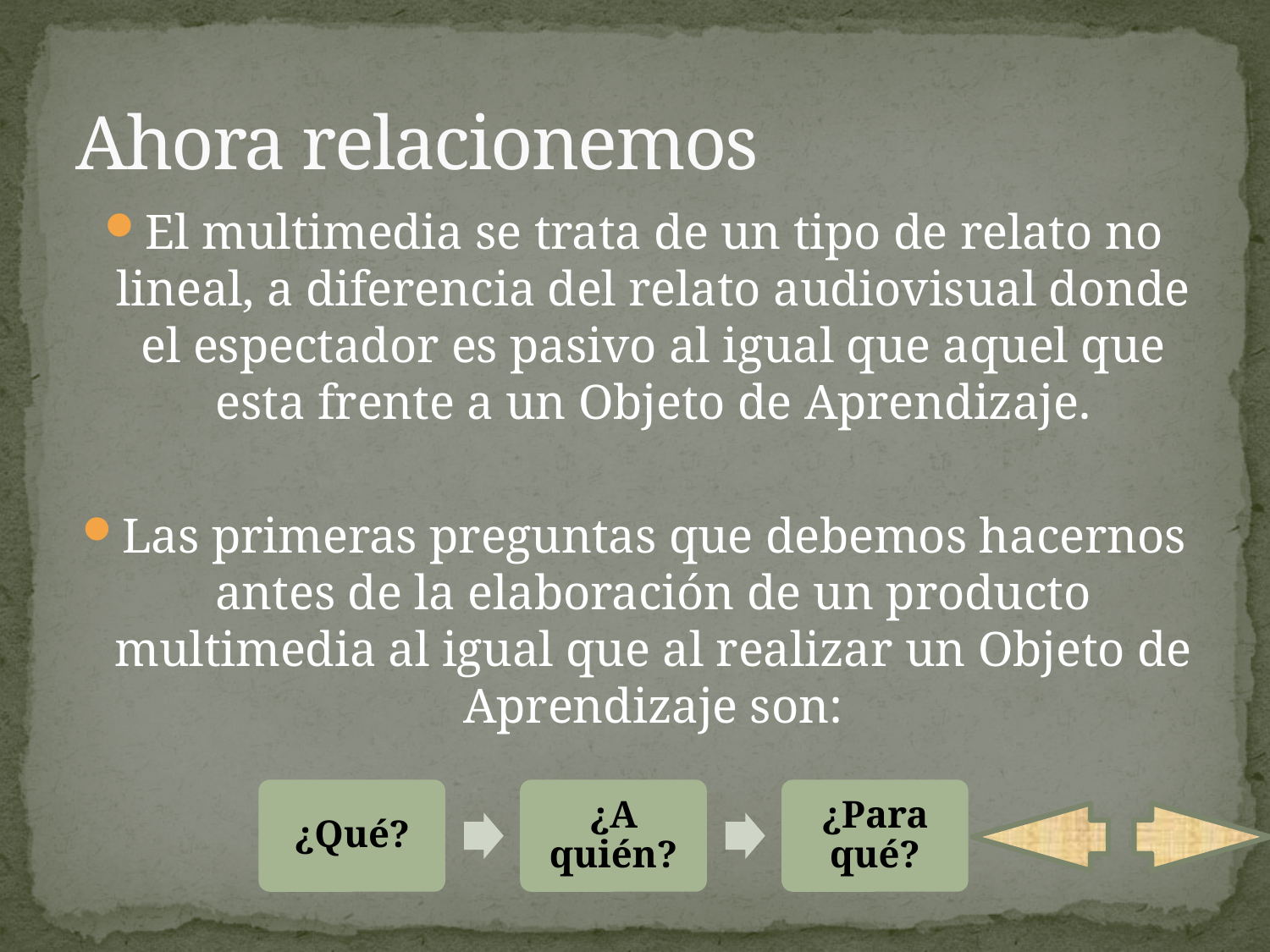

# Ahora relacionemos

El multimedia se trata de un tipo de relato no lineal, a diferencia del relato audiovisual donde el espectador es pasivo al igual que aquel que esta frente a un Objeto de Aprendizaje.

Las primeras preguntas que debemos hacernos antes de la elaboración de un producto multimedia al igual que al realizar un Objeto de Aprendizaje son:

¿Qué?

¿A quién?

¿Para qué?